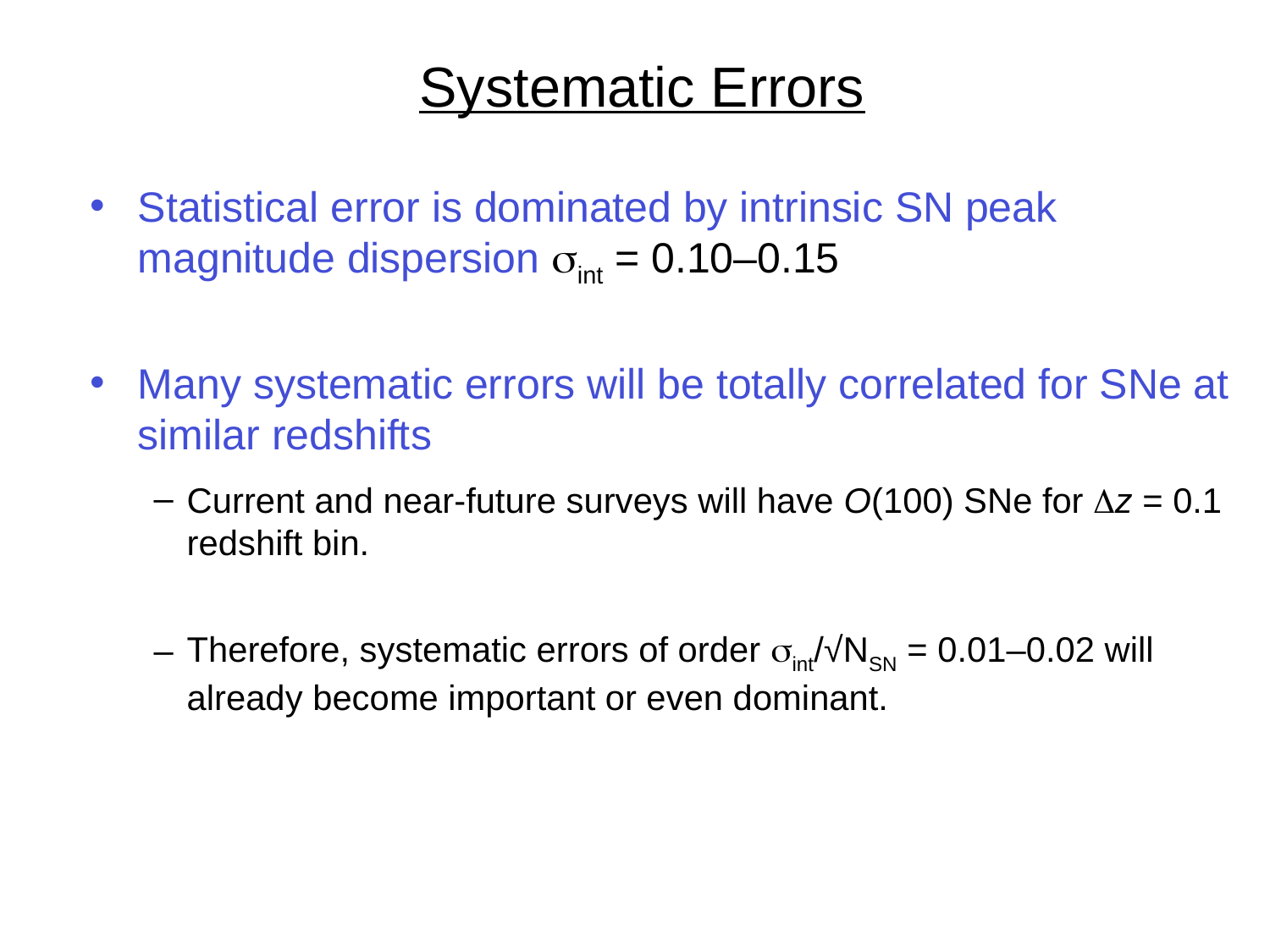

Systematic Errors
Statistical error is dominated by intrinsic SN peak magnitude dispersion σint = 0.10–0.15

Many systematic errors will be totally correlated for SNe at similar redshifts
Current and near-future surveys will have O(100) SNe for Δz = 0.1 redshift bin.

Therefore, systematic errors of order σint/√NSN = 0.01–0.02 will already become important or even dominant.
79